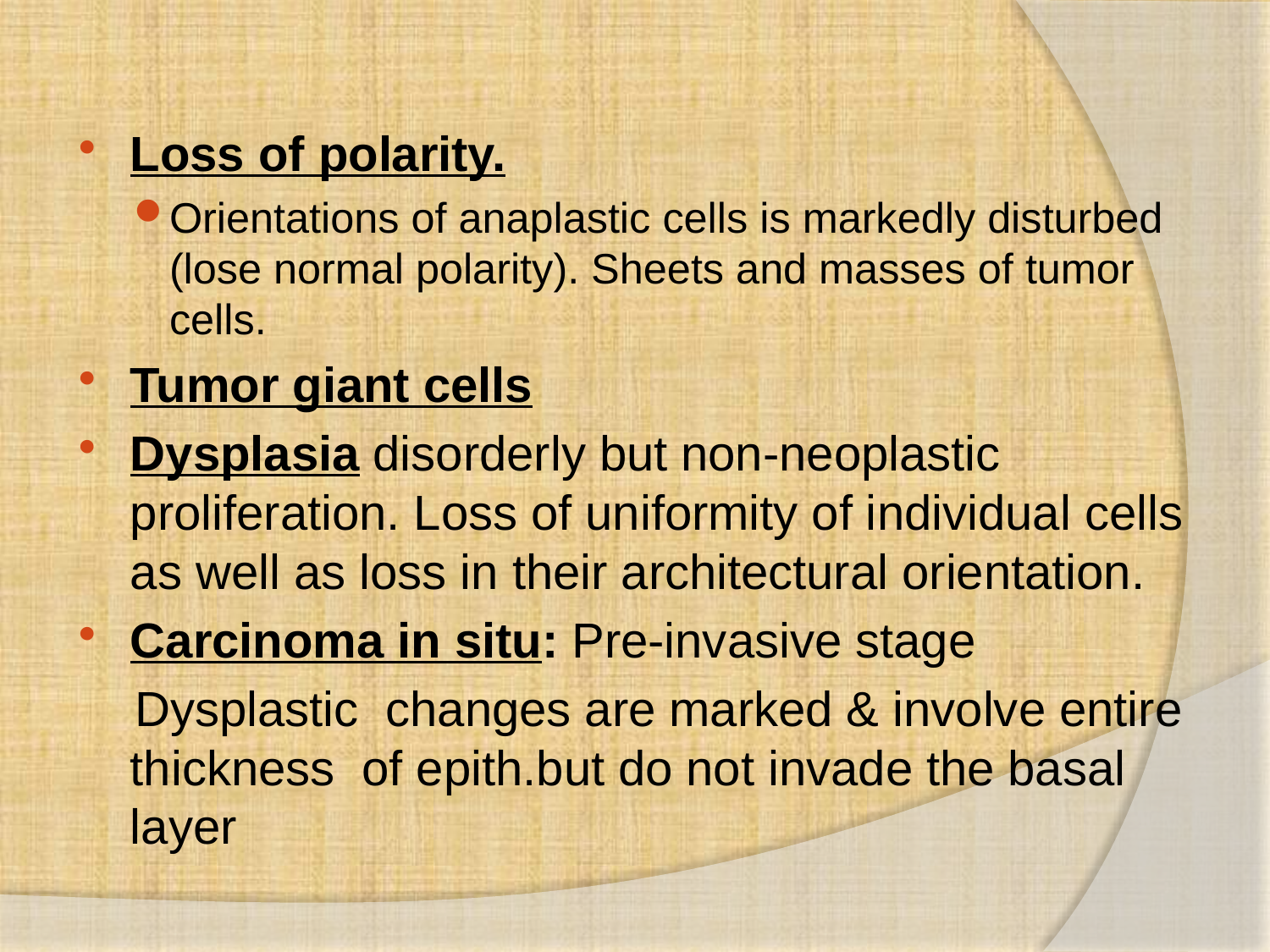

Loss of polarity.
Orientations of anaplastic cells is markedly disturbed (lose normal polarity). Sheets and masses of tumor cells.
Tumor giant cells
Dysplasia disorderly but non-neoplastic proliferation. Loss of uniformity of individual cells as well as loss in their architectural orientation.
Carcinoma in situ: Pre-invasive stage
    Dysplastic  changes are marked & involve entire thickness  of epith.but do not invade the basal layer